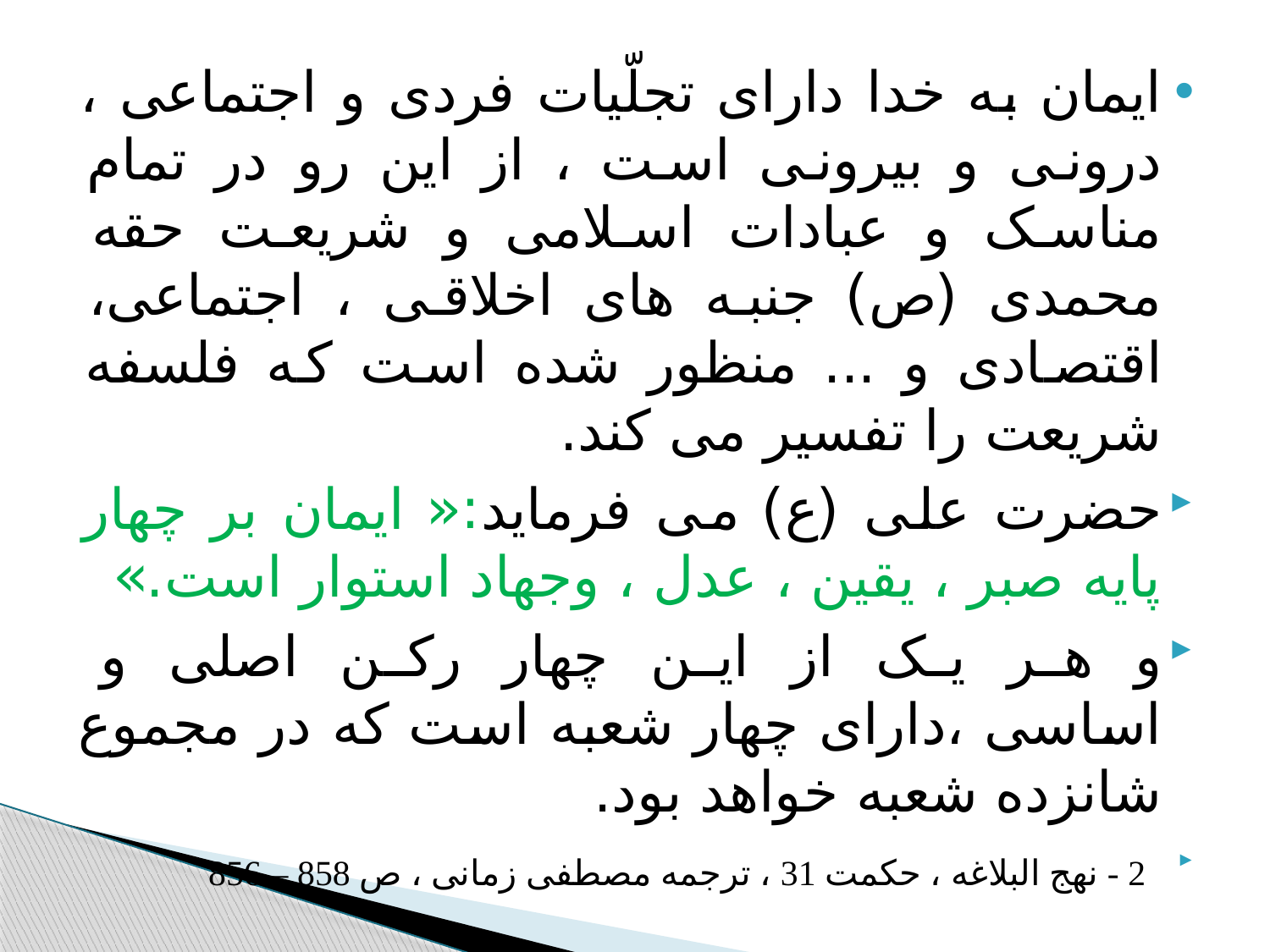

#
ایمان به خدا دارای تجلّیات فردی و اجتماعی ، درونی و بیرونی است ، از این رو در تمام مناسک و عبادات اسلامی و شریعت حقه محمدی (ص) جنبه های اخلاقی ، اجتماعی، اقتصادی و ... منظور شده است که فلسفه شریعت را تفسیر می کند.
حضرت علی (ع) می فرماید:« ایمان بر چهار پایه صبر ، یقین ، عدل ، وجهاد استوار است.»
و هر یک از این چهار رکن اصلی و اساسی ،دارای چهار شعبه است که در مجموع شانزده شعبه خواهد بود.
2 - نهج البلاغه ، حکمت 31 ، ترجمه مصطفی زمانی ، ص 858 – 856